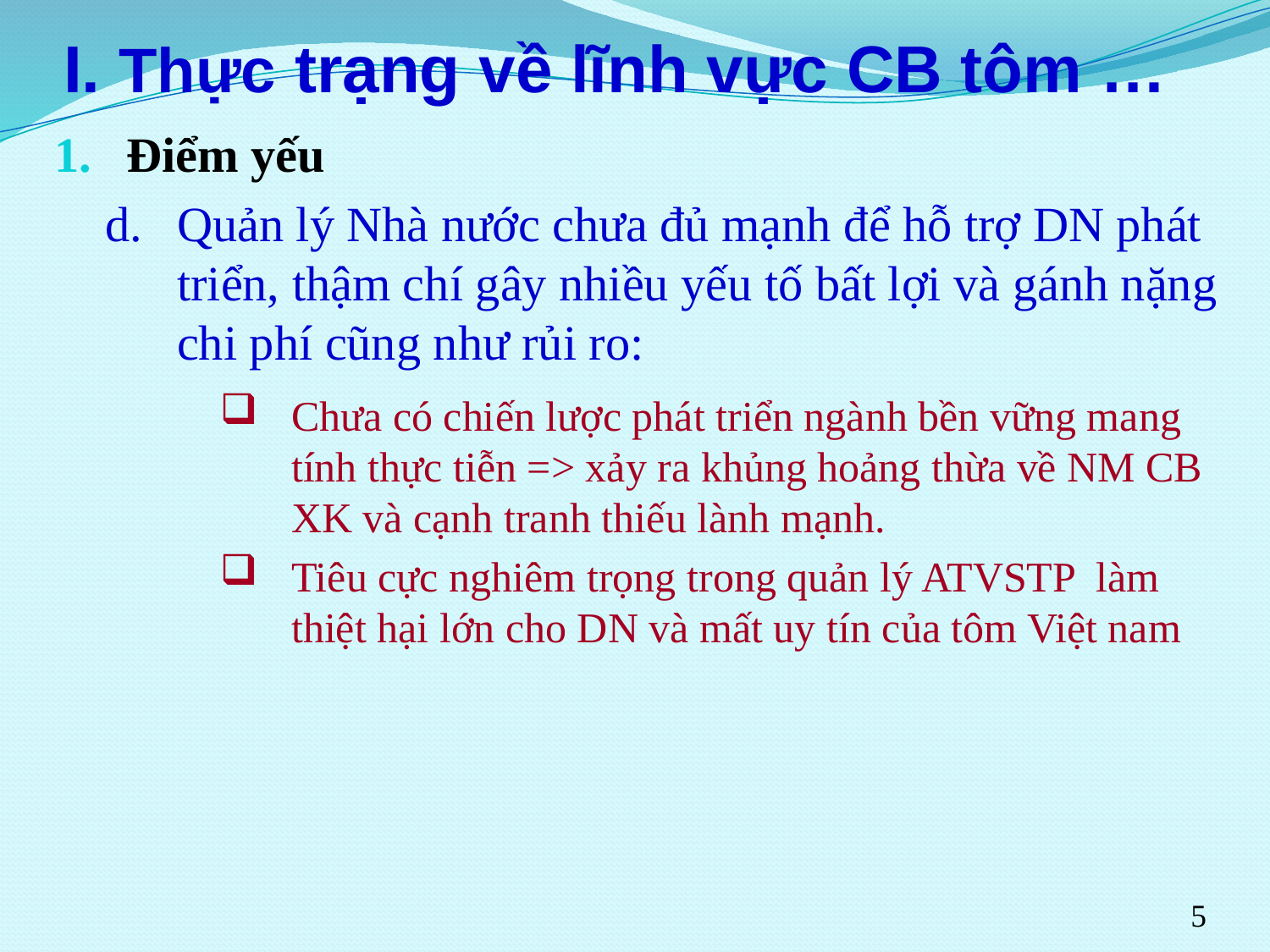

# I. Thực trạng về lĩnh vực CB tôm …
Điểm yếu
Quản lý Nhà nước chưa đủ mạnh để hỗ trợ DN phát triển, thậm chí gây nhiều yếu tố bất lợi và gánh nặng chi phí cũng như rủi ro:
Chưa có chiến lược phát triển ngành bền vững mang tính thực tiễn => xảy ra khủng hoảng thừa về NM CB XK và cạnh tranh thiếu lành mạnh.
Tiêu cực nghiêm trọng trong quản lý ATVSTP  làm thiệt hại lớn cho DN và mất uy tín của tôm Việt nam
5